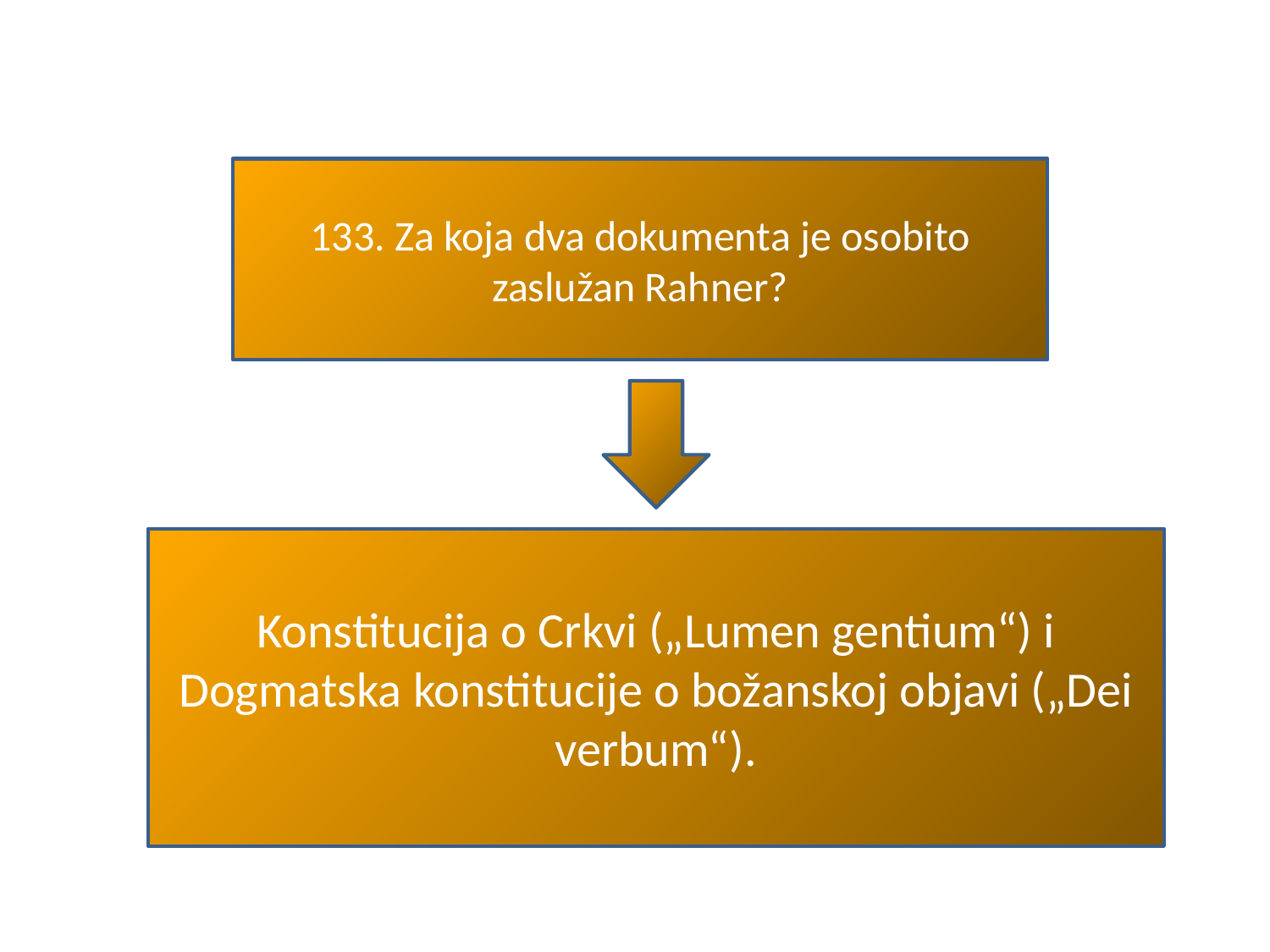

#
133. Za koja dva dokumenta je osobito zaslužan Rahner?

Konstitucija o Crkvi („Lumen gentium“) i Dogmatska konstitucije o božanskoj objavi („Dei verbum“).